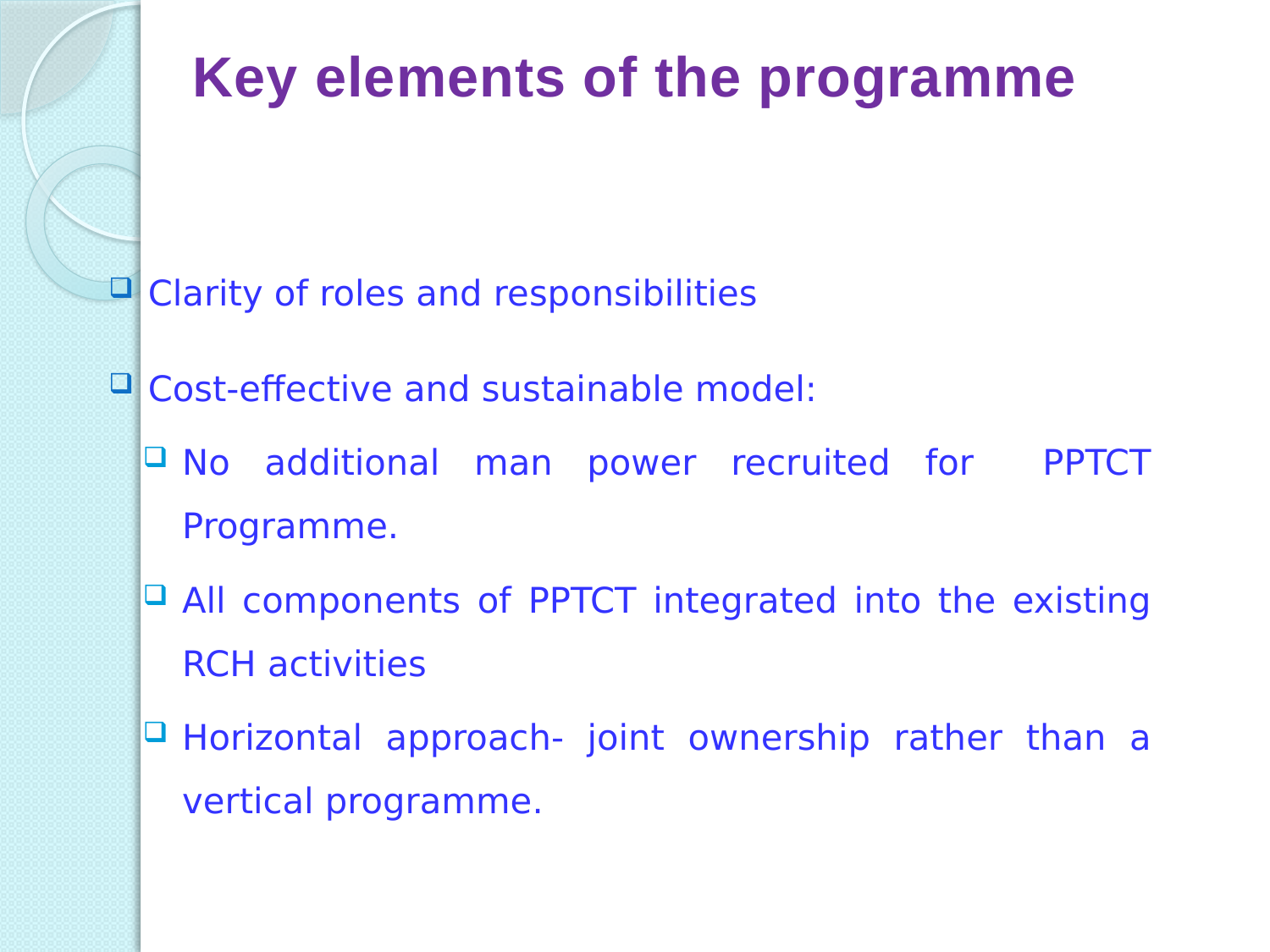

# Key elements of the programme
Clarity of roles and responsibilities
Cost-effective and sustainable model:
No additional man power recruited for  PPTCT Programme.
All components of PPTCT integrated into the existing RCH activities
Horizontal approach- joint ownership rather than a vertical programme.